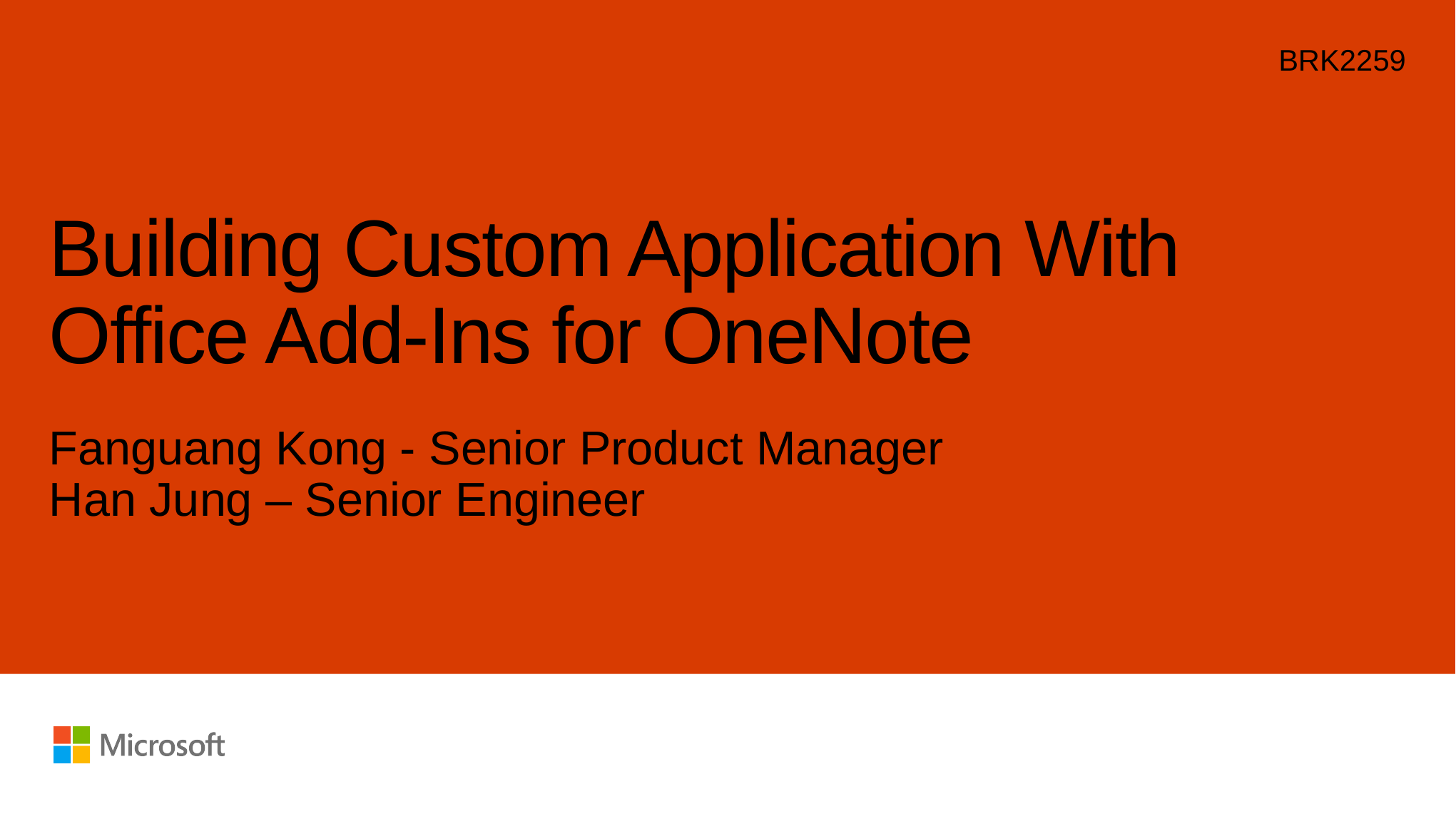

BRK2259
# Building Custom Application With Office Add-Ins for OneNote
Fanguang Kong - Senior Product Manager
Han Jung – Senior Engineer